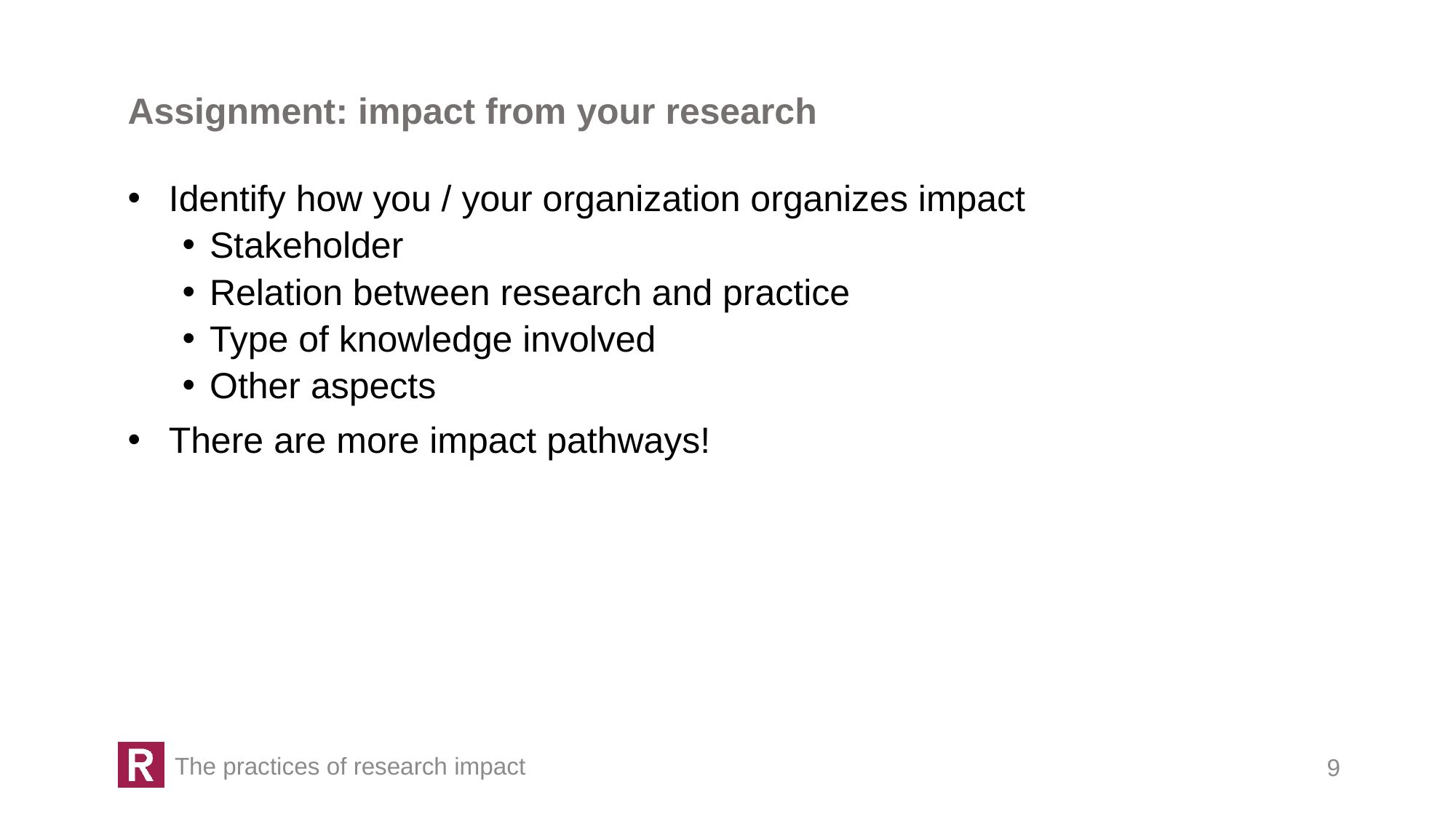

Assignment: impact from your research
Identify how you / your organization organizes impact
Stakeholder
Relation between research and practice
Type of knowledge involved
Other aspects
There are more impact pathways!

The practices of research impact
9